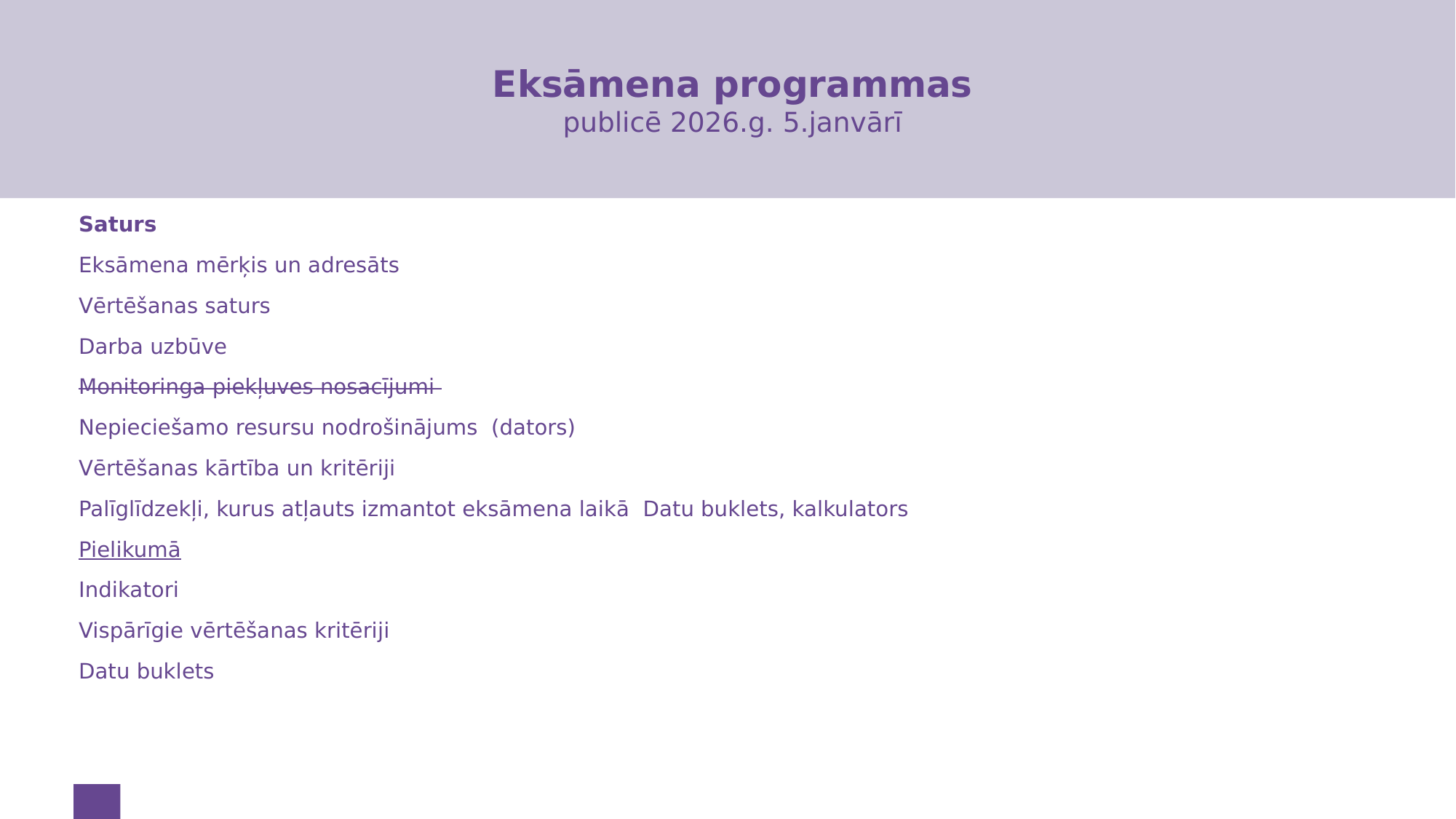

# Eksāmena programmas publicē 2026.g. 5.janvārī
Saturs
Eksāmena mērķis un adresāts
Vērtēšanas saturs
Darba uzbūve
Monitoringa piekļuves nosacījumi
Nepieciešamo resursu nodrošinājums  (dators)
Vērtēšanas kārtība un kritēriji
Palīglīdzekļi, kurus atļauts izmantot eksāmena laikā  Datu buklets, kalkulators
Pielikumā
Indikatori
Vispārīgie vērtēšanas kritēriji
Datu buklets

6